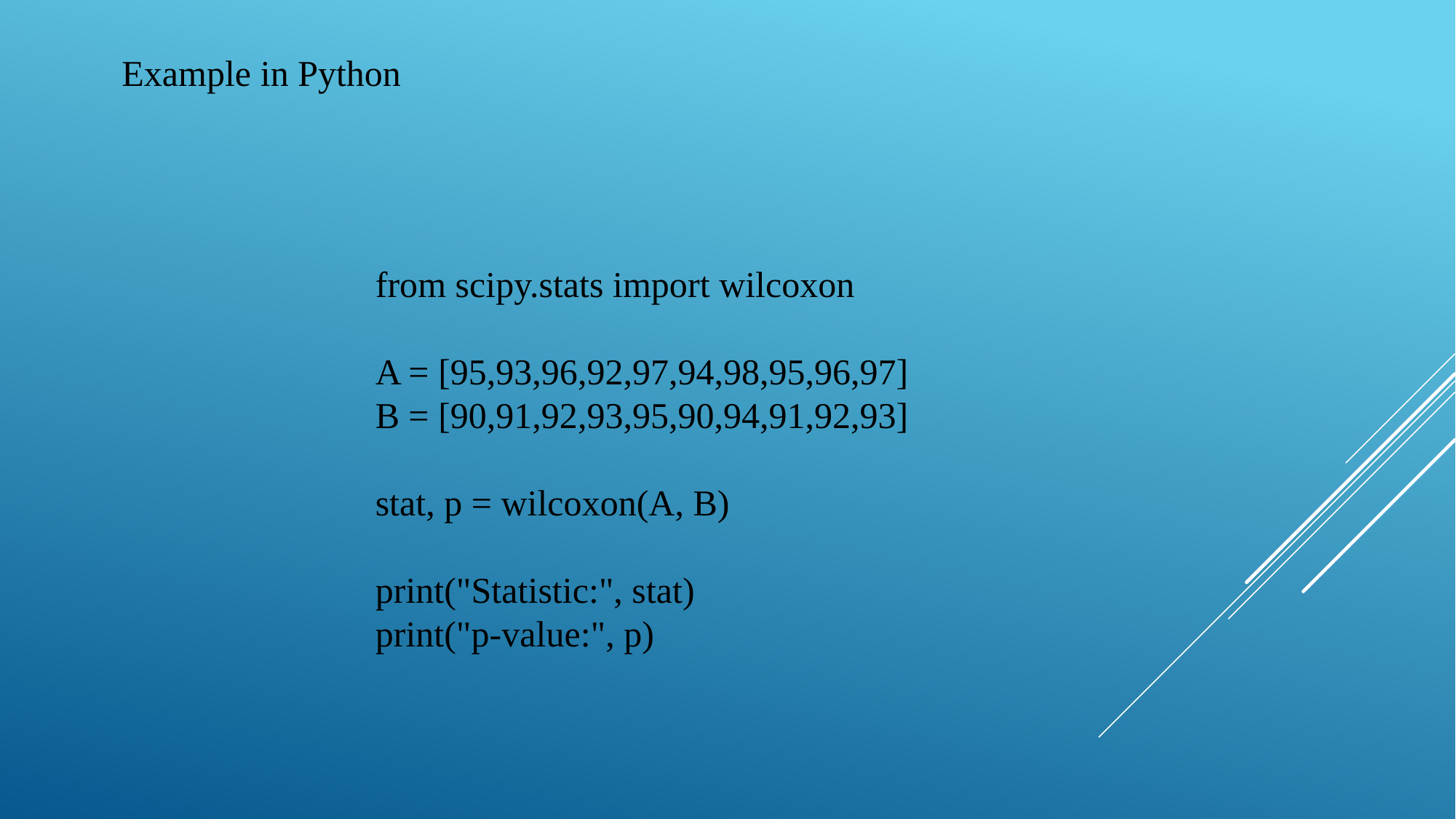

Example in Python
from scipy.stats import wilcoxon

A = [95,93,96,92,97,94,98,95,96,97]
B = [90,91,92,93,95,90,94,91,92,93]

stat, p = wilcoxon(A, B)

print("Statistic:", stat)
print("p-value:", p)